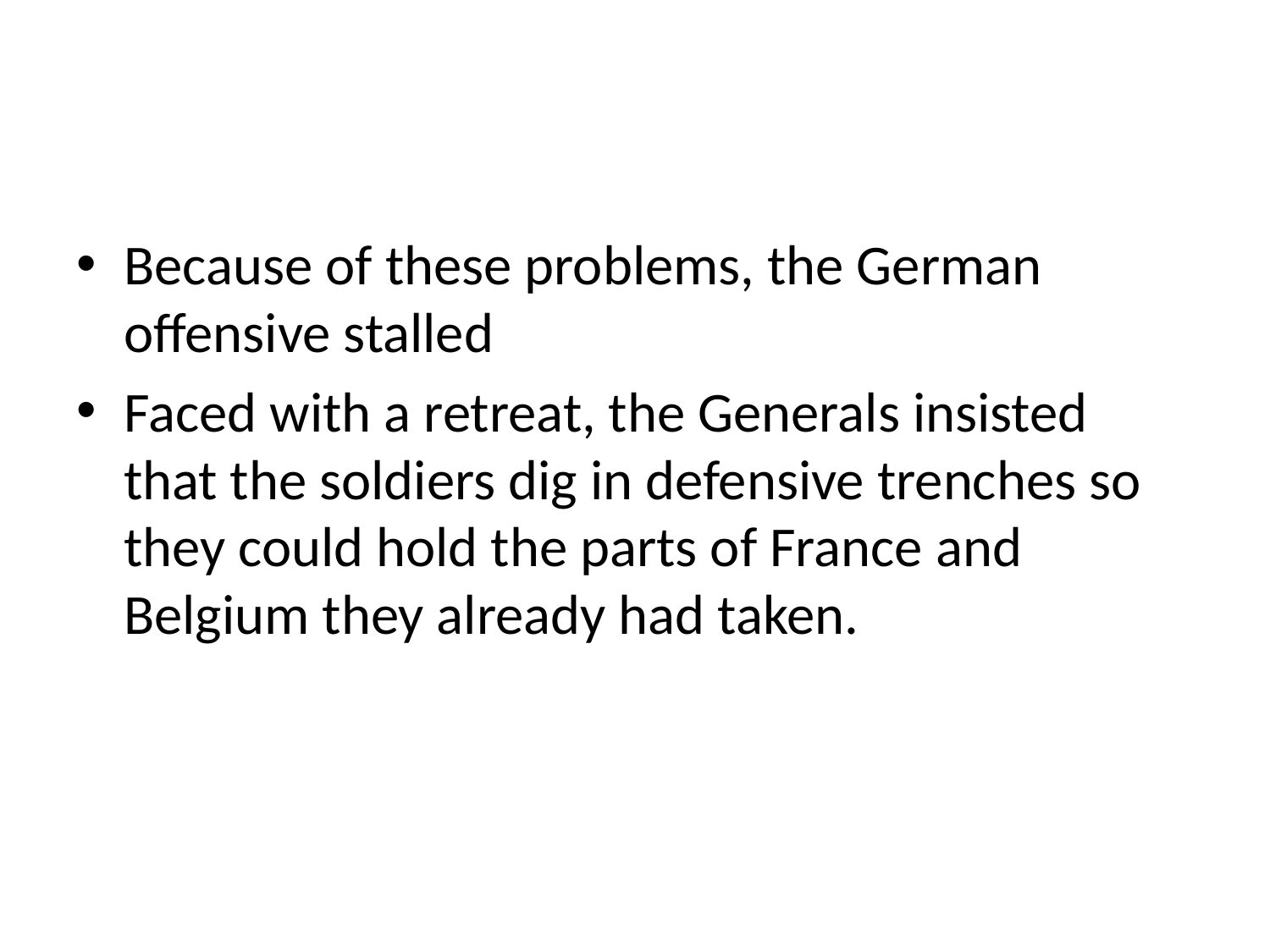

#
Because of these problems, the German offensive stalled
Faced with a retreat, the Generals insisted that the soldiers dig in defensive trenches so they could hold the parts of France and Belgium they already had taken.